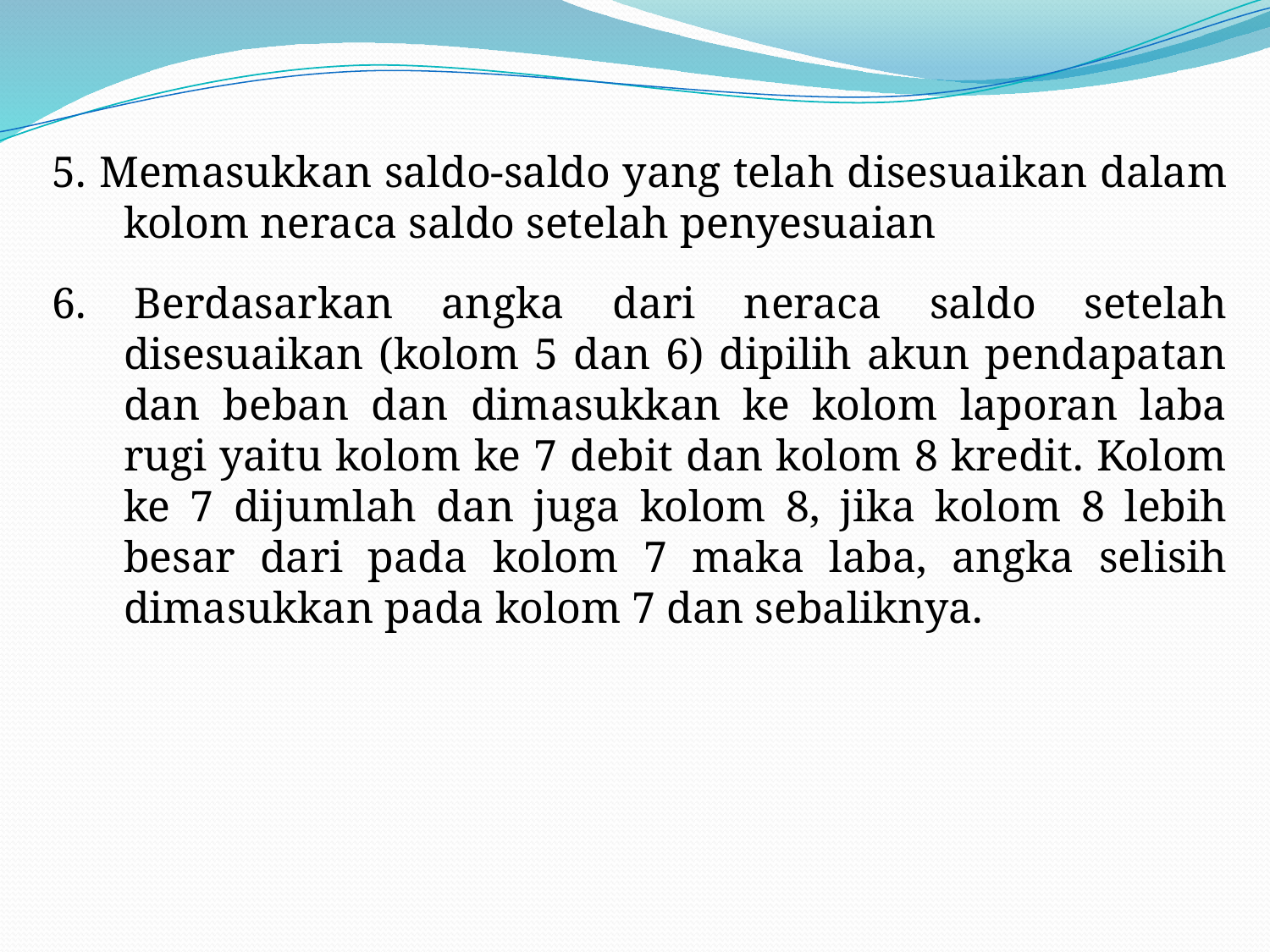

5. Memasukkan saldo-saldo yang telah disesuaikan dalam kolom neraca saldo setelah penyesuaian
6. Berdasarkan angka dari neraca saldo setelah disesuaikan (kolom 5 dan 6) dipilih akun pendapatan dan beban dan dimasukkan ke kolom laporan laba rugi yaitu kolom ke 7 debit dan kolom 8 kredit. Kolom ke 7 dijumlah dan juga kolom 8, jika kolom 8 lebih besar dari pada kolom 7 maka laba, angka selisih dimasukkan pada kolom 7 dan sebaliknya.